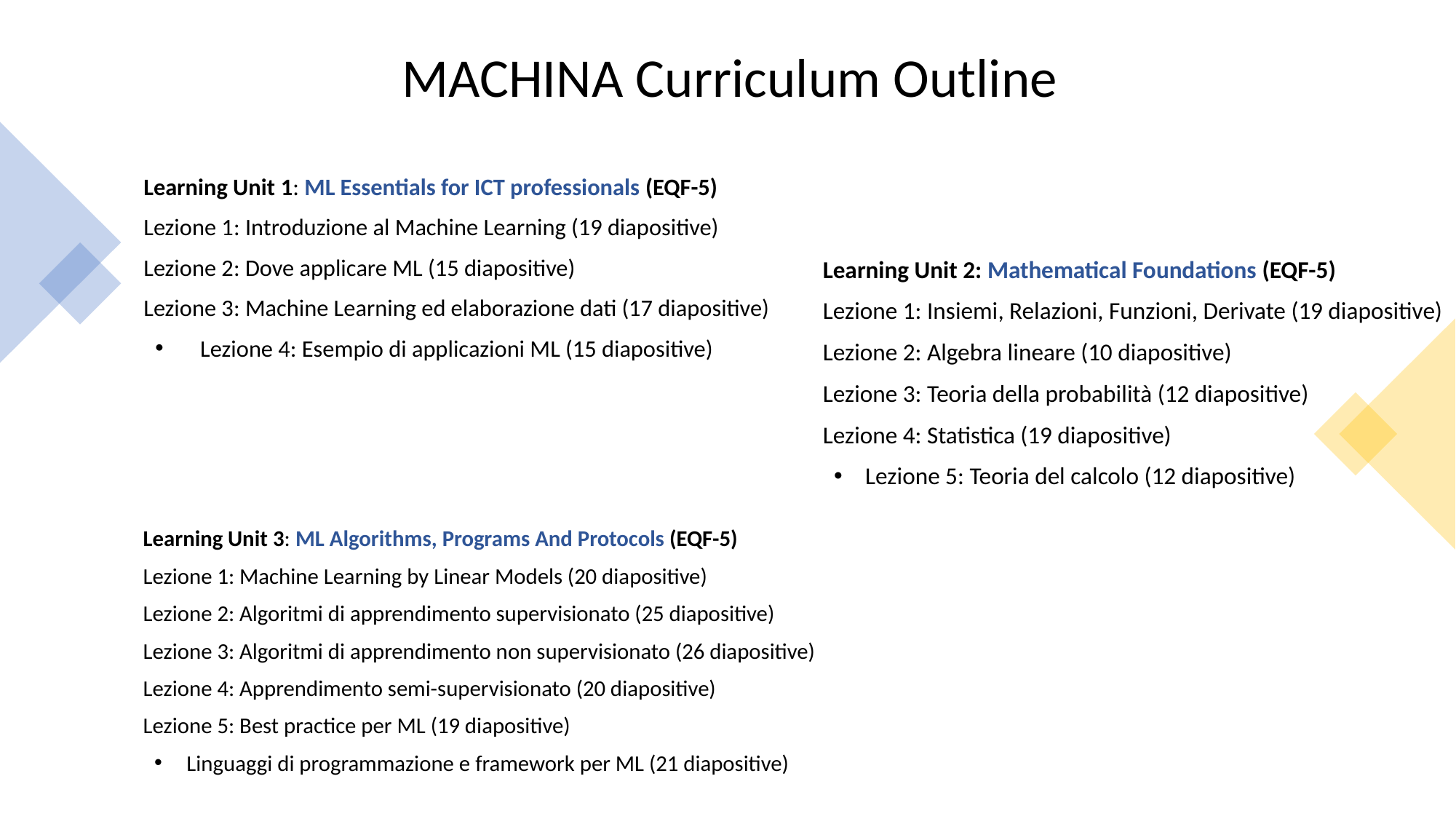

# MACHINA Curriculum Outline

Learning Unit 1: ML Essentials for ICT professionals (EQF-5)
Lezione 1: Introduzione al Machine Learning (19 diapositive)
Lezione 2: Dove applicare ML (15 diapositive)
Lezione 3: Machine Learning ed elaborazione dati (17 diapositive)
Lezione 4: Esempio di applicazioni ML (15 diapositive)
Learning Unit 2: Mathematical Foundations (EQF-5)
Lezione 1: Insiemi, Relazioni, Funzioni, Derivate (19 diapositive)
Lezione 2: Algebra lineare (10 diapositive)
Lezione 3: Teoria della probabilità (12 diapositive)
Lezione 4: Statistica (19 diapositive)
Lezione 5: Teoria del calcolo (12 diapositive)

Learning Unit 3: ML Algorithms, Programs And Protocols (EQF-5)
Lezione 1: Machine Learning by Linear Models (20 diapositive)
Lezione 2: Algoritmi di apprendimento supervisionato (25 diapositive)
Lezione 3: Algoritmi di apprendimento non supervisionato (26 diapositive)
Lezione 4: Apprendimento semi-supervisionato (20 diapositive)
Lezione 5: Best practice per ML (19 diapositive)
Linguaggi di programmazione e framework per ML (21 diapositive)